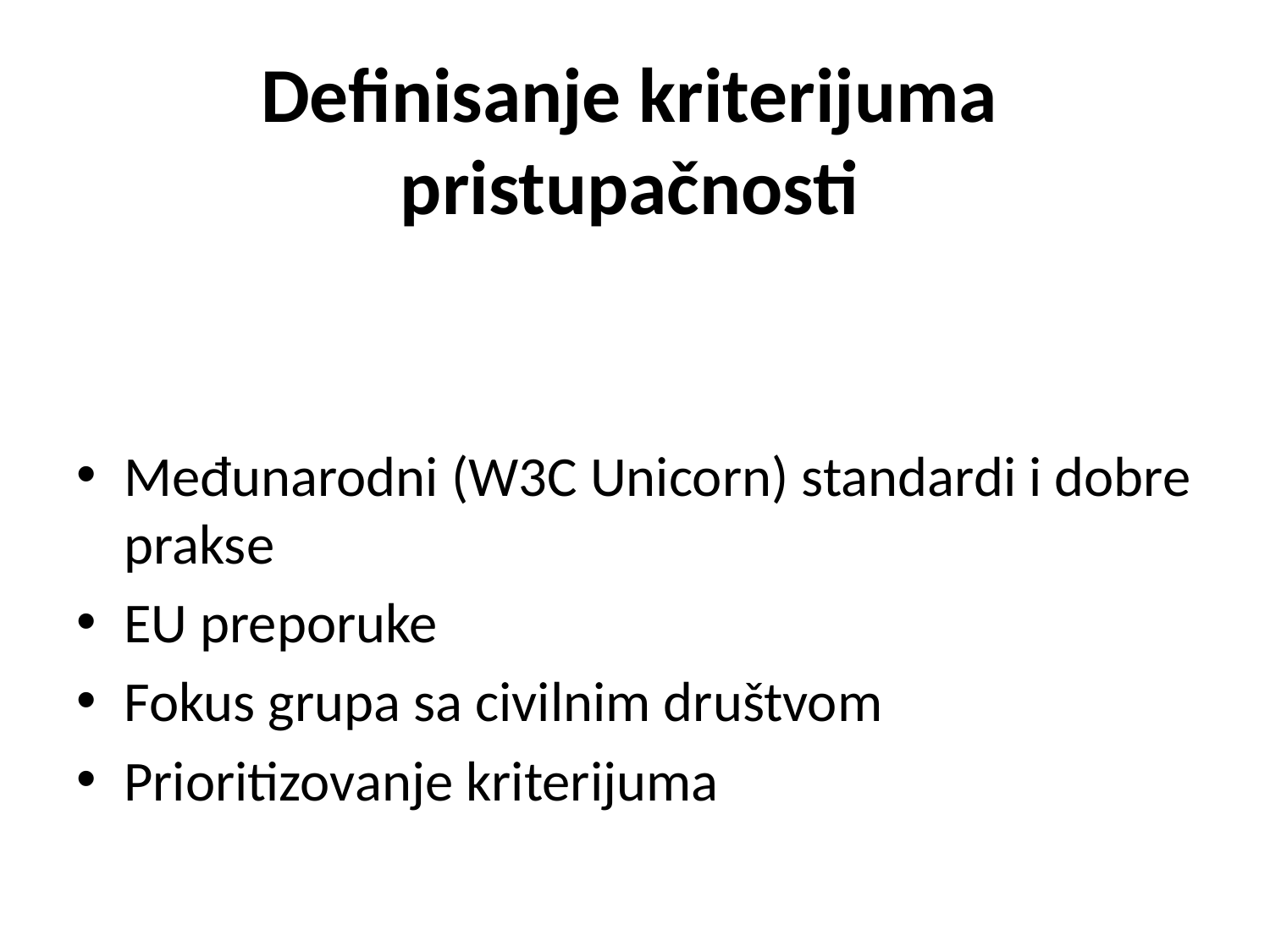

# Definisanje kriterijuma pristupačnosti

Međunarodni (W3C Unicorn) standardi i dobre prakse
EU preporuke
Fokus grupa sa civilnim društvom
Prioritizovanje kriterijuma